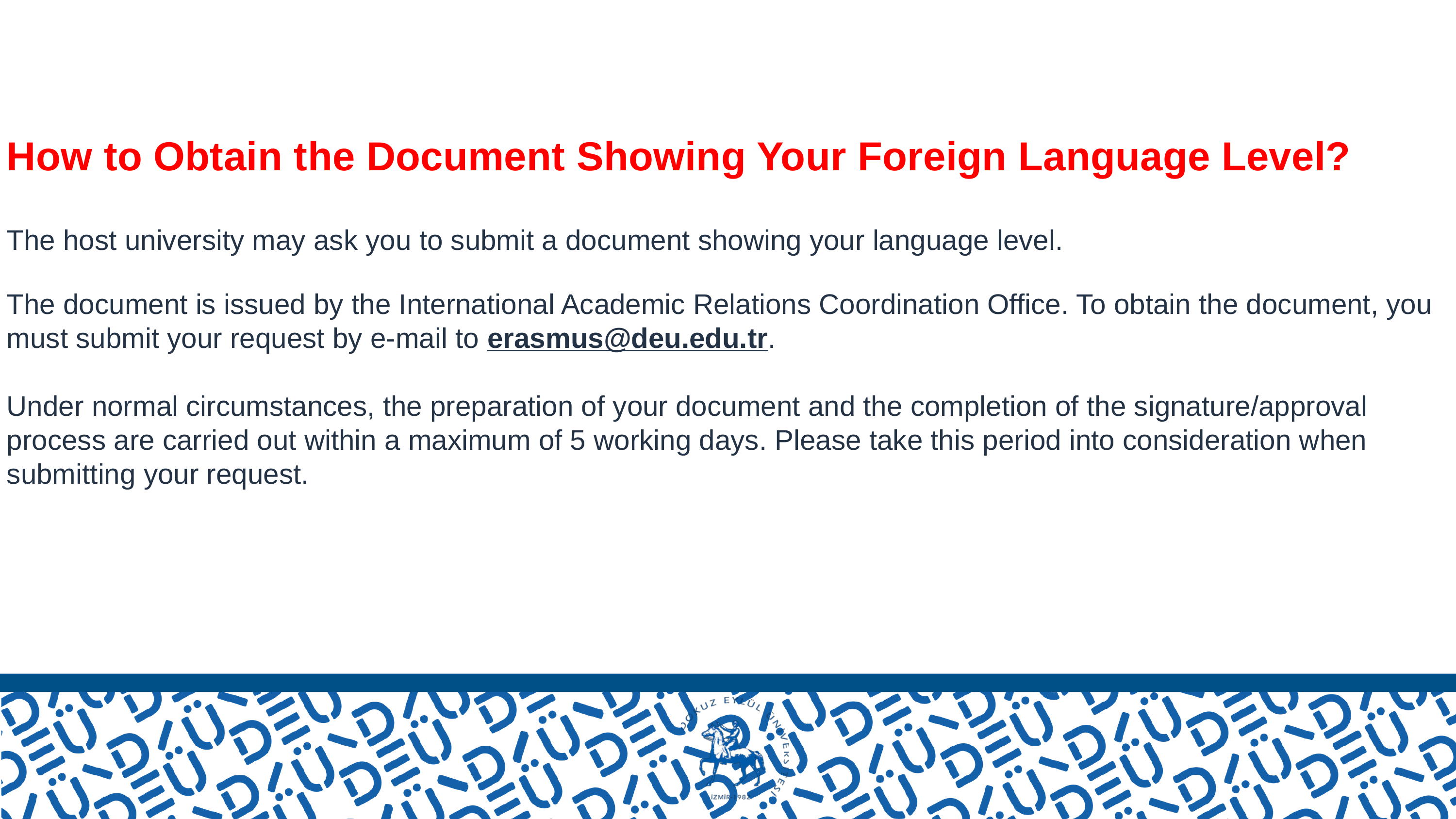

How to Obtain the Document Showing Your Foreign Language Level?
The host university may ask you to submit a document showing your language level.

The document is issued by the International Academic Relations Coordination Office. To obtain the document, you must submit your request by e-mail to erasmus@deu.edu.tr.

Under normal circumstances, the preparation of your document and the completion of the signature/approval process are carried out within a maximum of 5 working days. Please take this period into consideration when submitting your request.